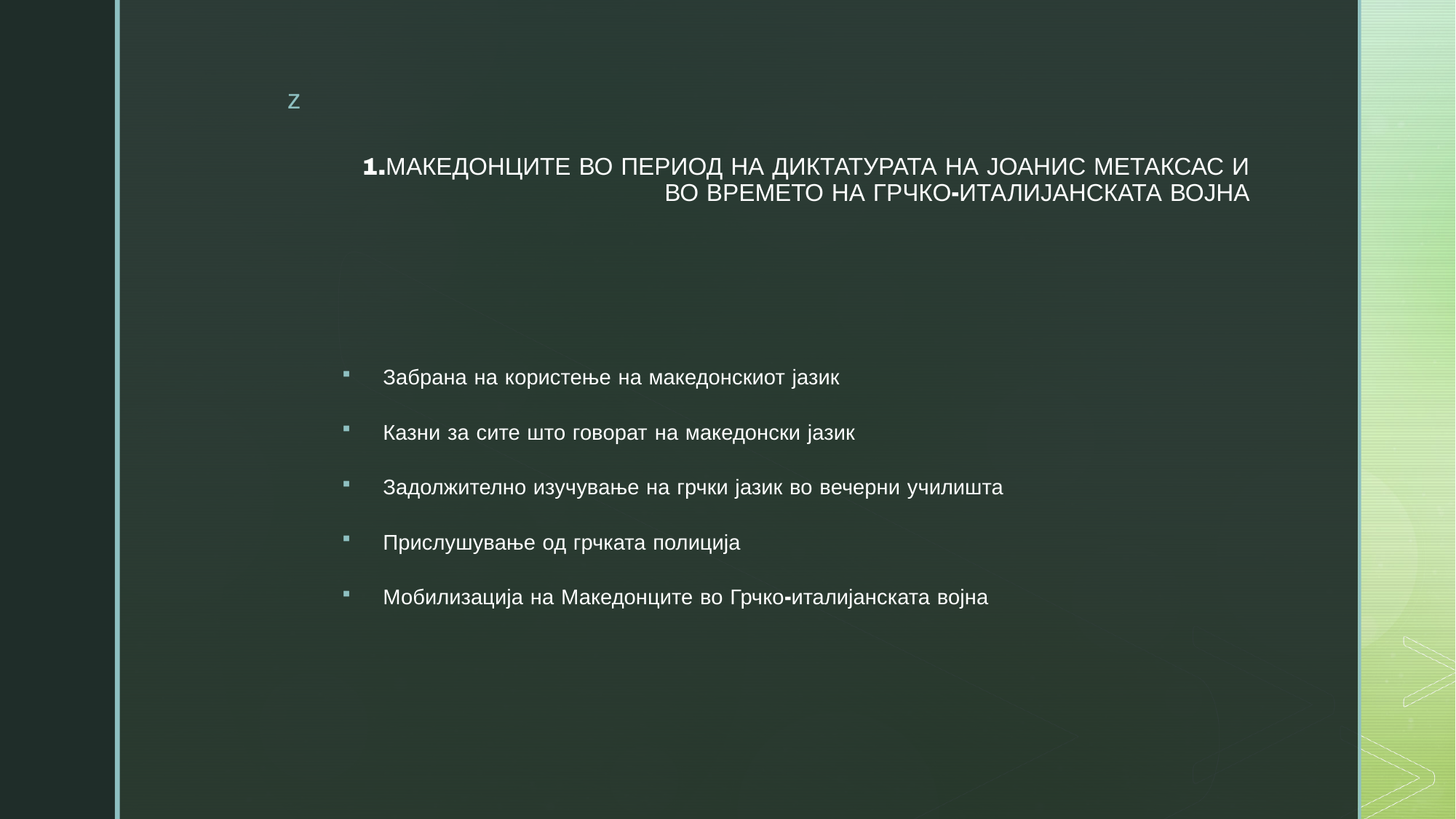

# 1.МАКЕДОНЦИТЕ ВО ПЕРИОД НА ДИКТАТУРАТА НА ЈОАНИС МЕТАКСАС И ВО ВРЕМЕТО НА ГРЧКО-ИТАЛИЈАНСКАТА ВОЈНА
Забрана на користење на македонскиот јазик
Казни за сите што говорат на македонски јазик
Задолжително изучување на грчки јазик во вечерни училишта
Прислушување од грчката полиција
Мобилизација на Македонците во Грчко-италијанската војна